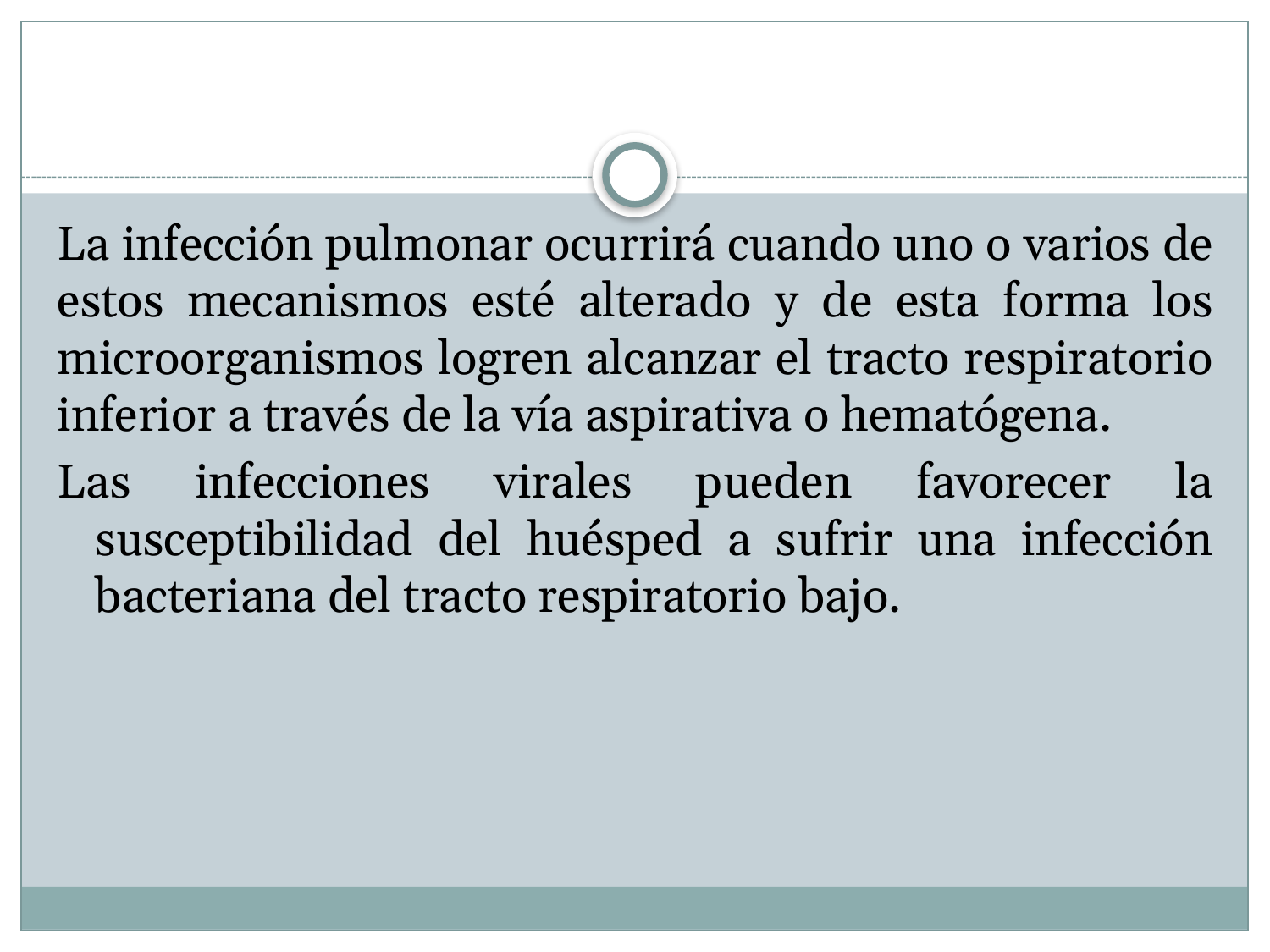

La infección pulmonar ocurrirá cuando uno o varios de estos mecanismos esté alterado y de esta forma los microorganismos logren alcanzar el tracto respiratorio inferior a través de la vía aspirativa o hematógena.
Las infecciones virales pueden favorecer la susceptibilidad del huésped a sufrir una infección bacteriana del tracto respiratorio bajo.